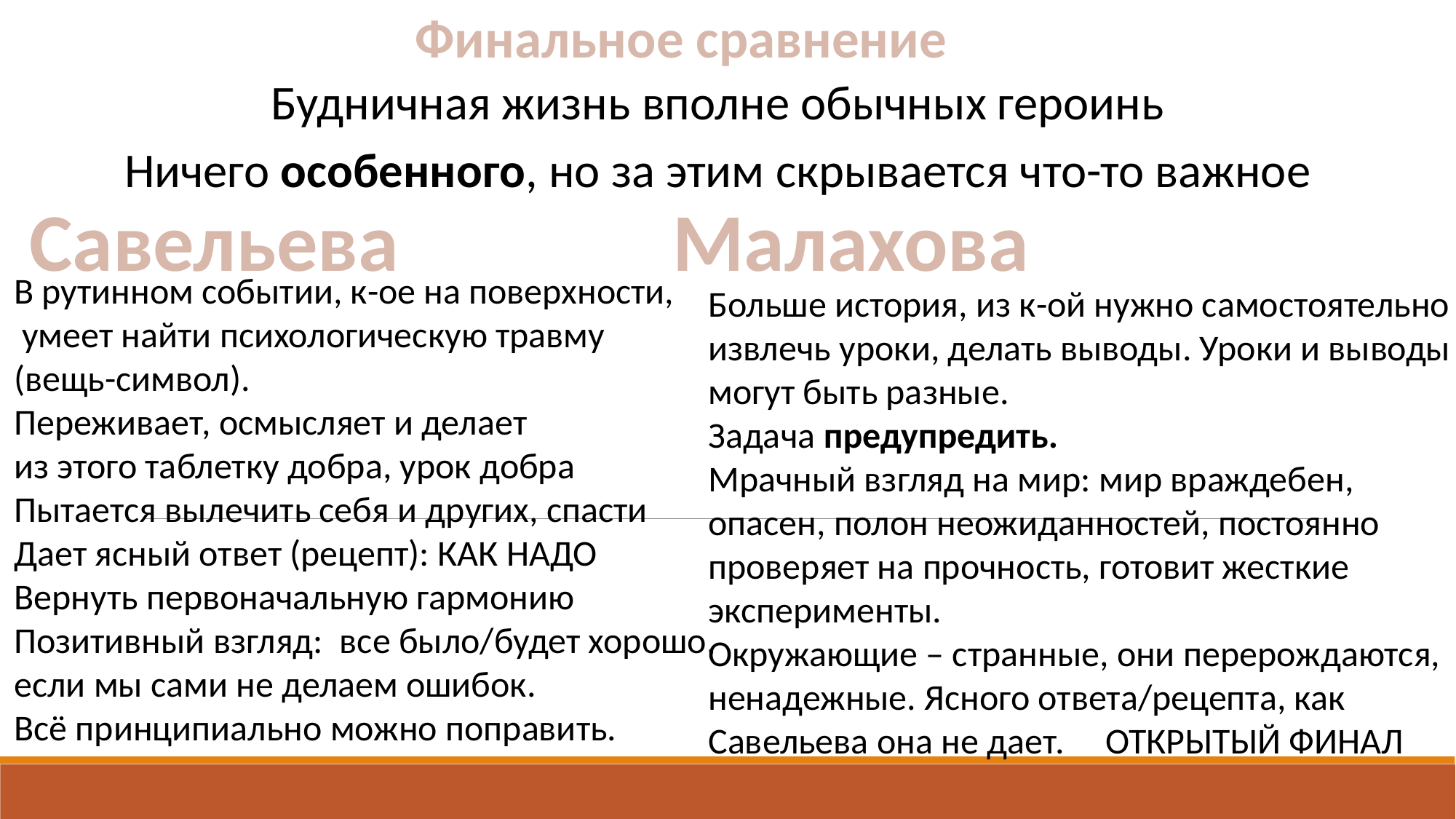

Финальное сравнение
Будничная жизнь вполне обычных героинь
Ничего особенного, но за этим скрывается что-то важное
Савельева
Малахова
В рутинном событии, к-ое на поверхности,
 умеет найти психологическую травму
(вещь-символ).
Переживает, осмысляет и делает
из этого таблетку добра, урок добра
Пытается вылечить себя и других, спасти
Дает ясный ответ (рецепт): КАК НАДО
Вернуть первоначальную гармонию
Позитивный взгляд:  все было/будет хорошо,
если мы сами не делаем ошибок.
Всё принципиально можно поправить.
Больше история, из к-ой нужно самостоятельно извлечь уроки, делать выводы. Уроки и выводы могут быть разные.
Задача предупредить.
Мрачный взгляд на мир: мир враждебен, опасен, полон неожиданностей, постоянно проверяет на прочность, готовит жесткие эксперименты.
Окружающие – странные, они перерождаются, ненадежные. Ясного ответа/рецепта, как Савельева она не дает.     ОТКРЫТЫЙ ФИНАЛ